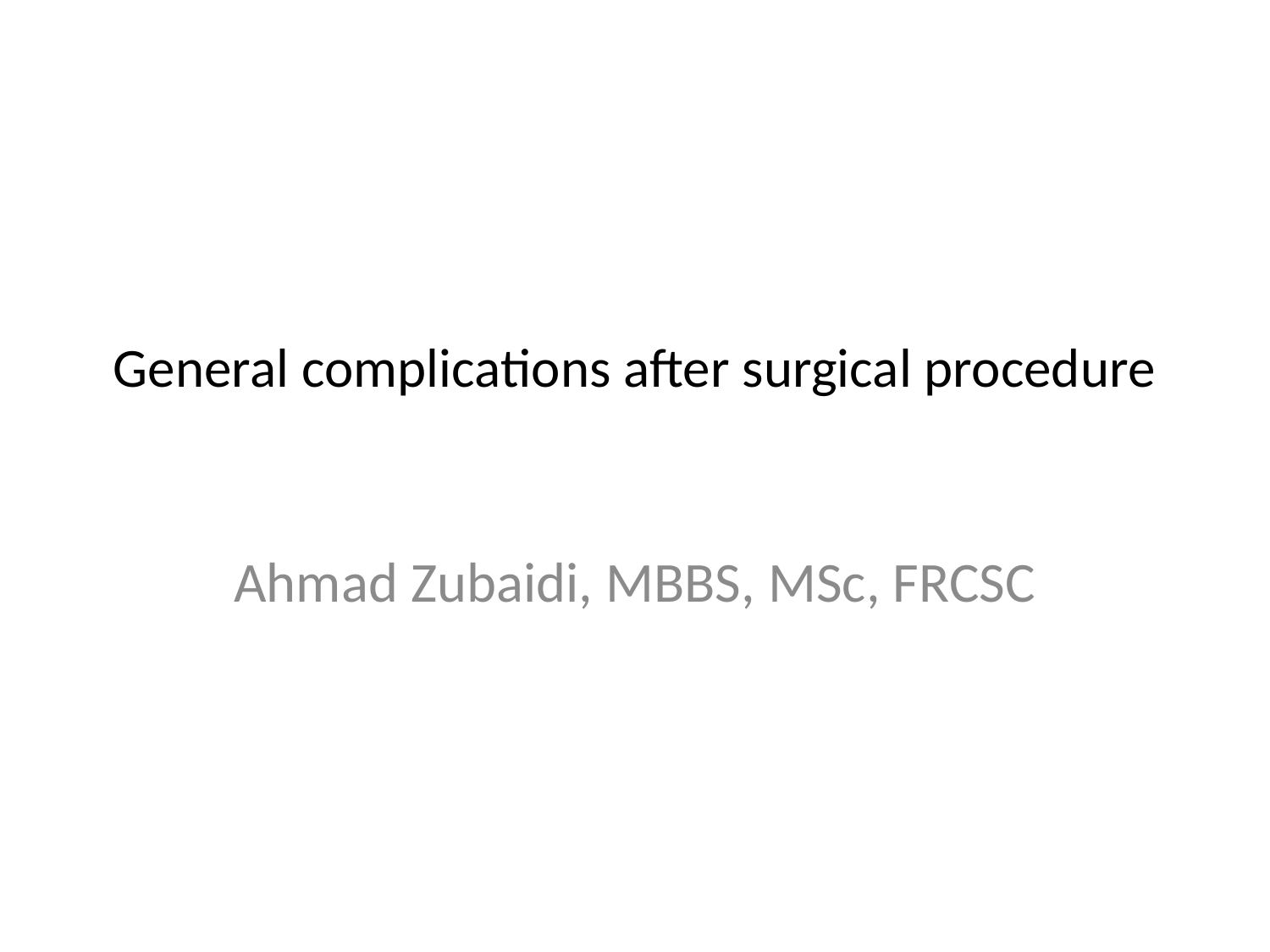

# General complications after surgical procedure
Ahmad Zubaidi, MBBS, MSc, FRCSC